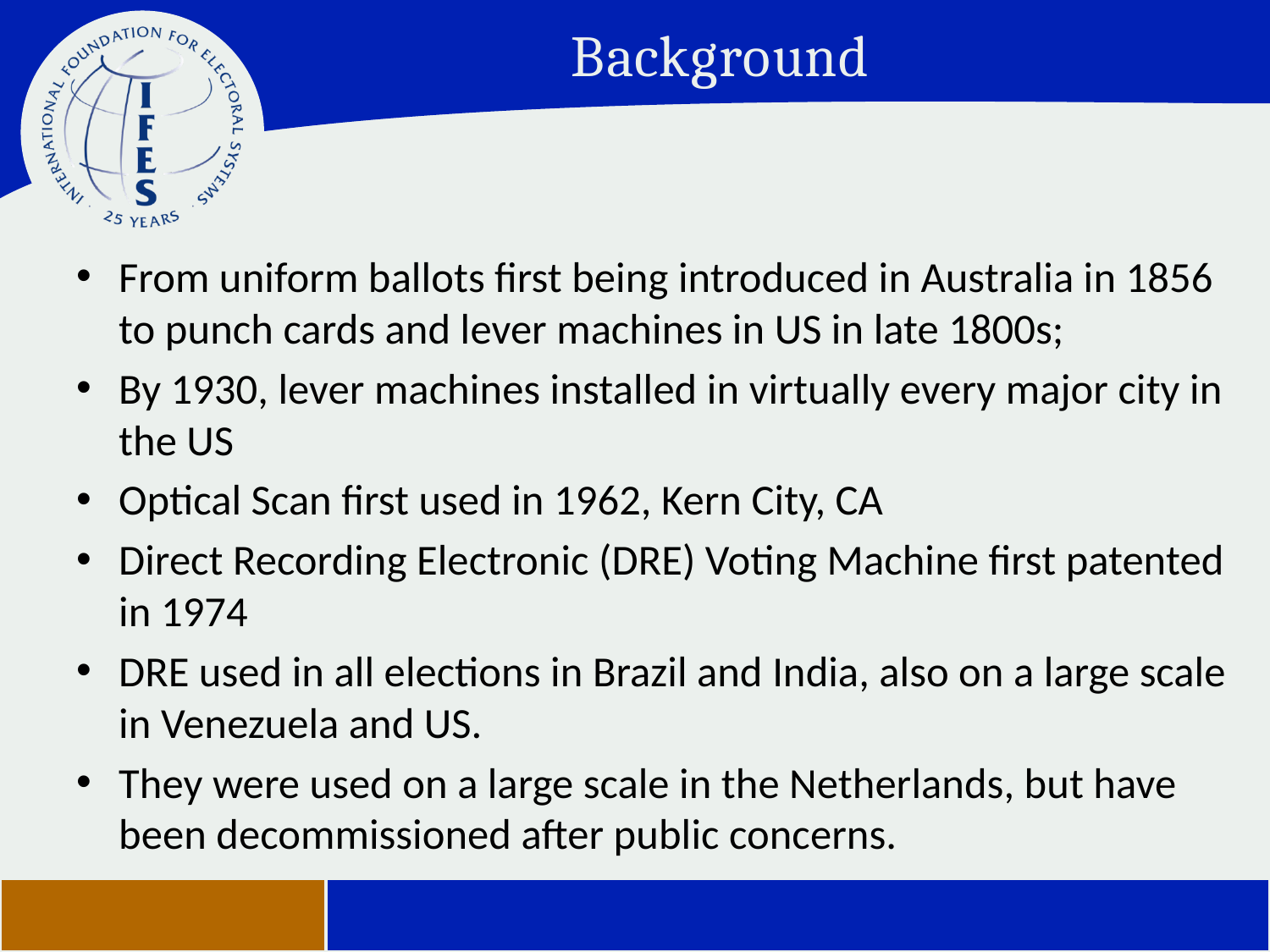

# Background
From uniform ballots first being introduced in Australia in 1856 to punch cards and lever machines in US in late 1800s;
By 1930, lever machines installed in virtually every major city in the US
Optical Scan first used in 1962, Kern City, CA
Direct Recording Electronic (DRE) Voting Machine first patented in 1974
DRE used in all elections in Brazil and India, also on a large scale in Venezuela and US.
They were used on a large scale in the Netherlands, but have been decommissioned after public concerns.